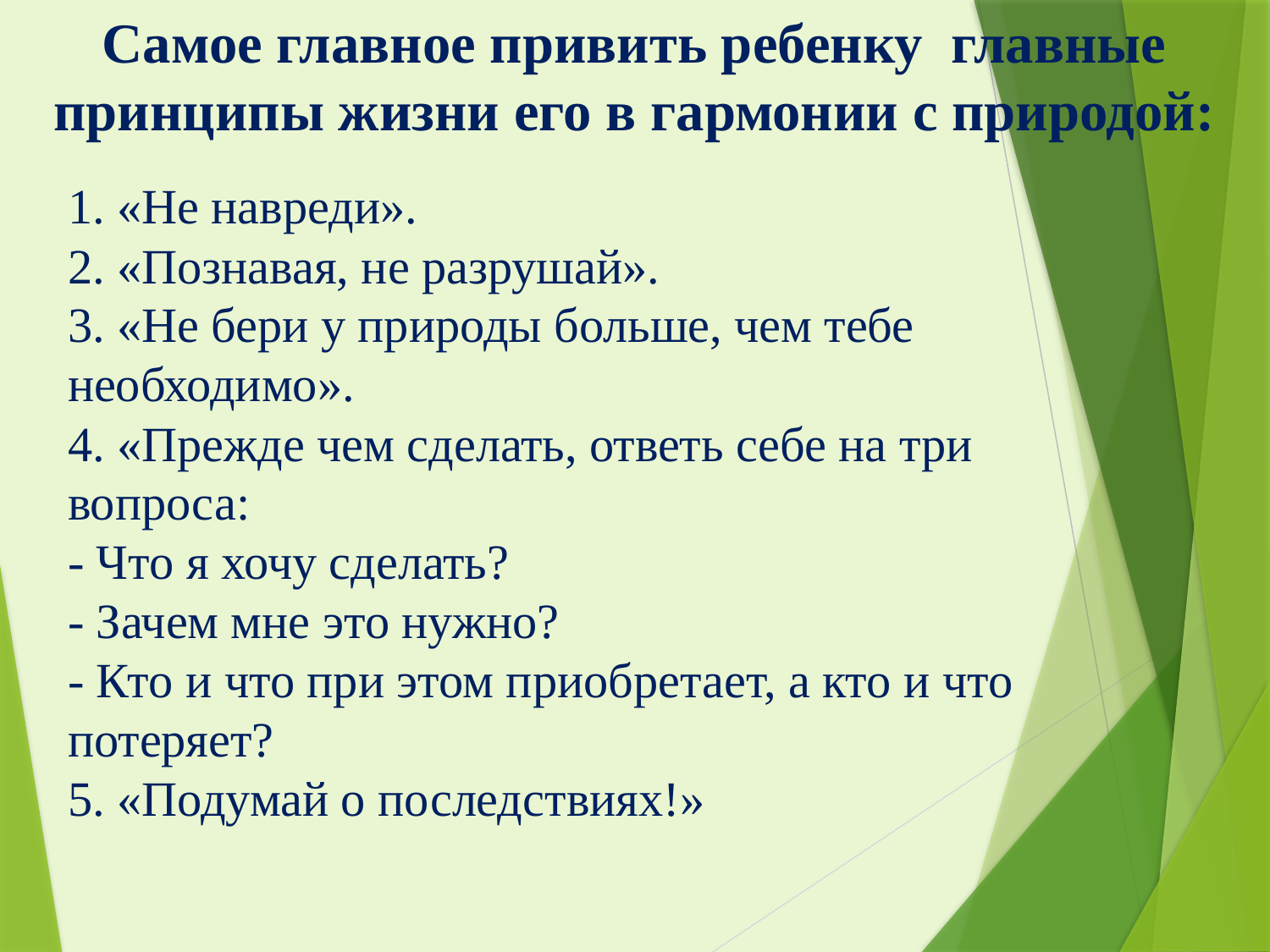

# Самое главное привить ребенку  главные принципы жизни его в гармонии с природой:
1. «Не навреди».
2. «Познавая, не разрушай».
3. «Не бери у природы больше, чем тебе необходимо».
4. «Прежде чем сделать, ответь себе на три вопроса:
- Что я хочу сделать?
- Зачем мне это нужно?
- Кто и что при этом приобретает, а кто и что потеряет?
5. «Подумай о последствиях!»